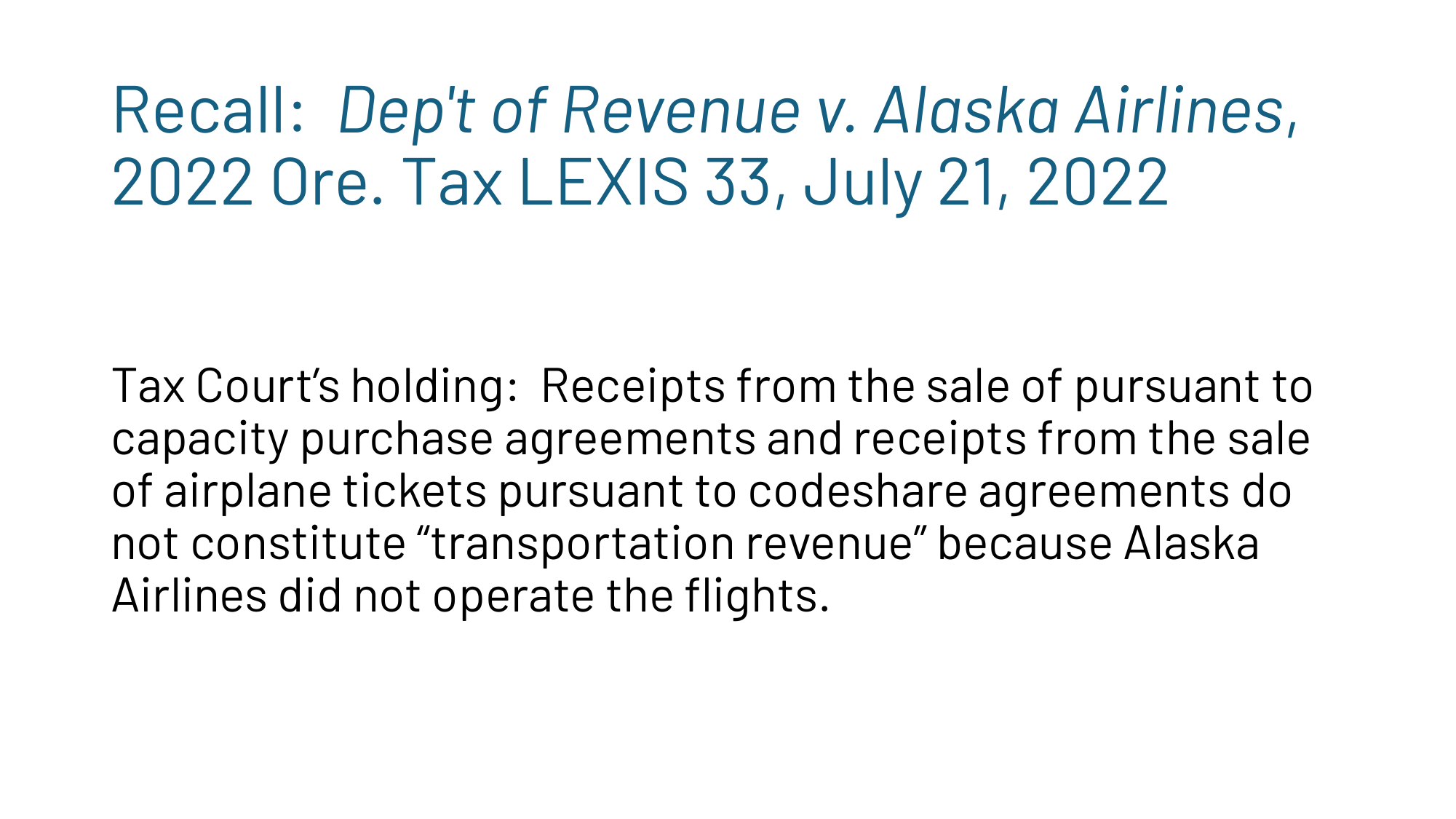

# Recall:  Dep't of Revenue v. Alaska Airlines, 2022 Ore. Tax LEXIS 33, July 21, 2022

Tax Court’s holding:  Receipts from the sale of pursuant to capacity purchase agreements and receipts from the sale of airplane tickets pursuant to codeshare agreements do not constitute “transportation revenue” because Alaska Airlines did not operate the flights.